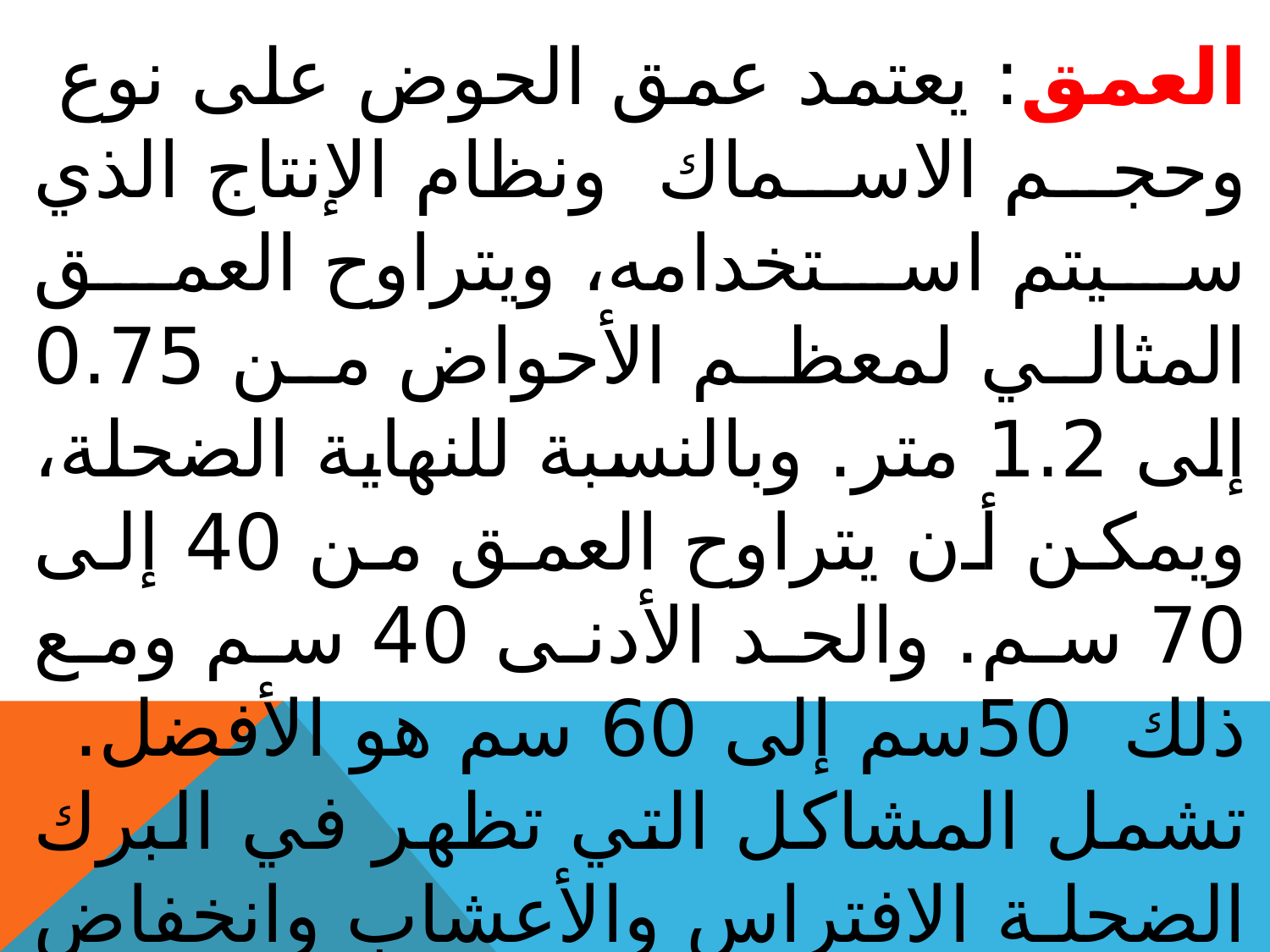

العمق: يعتمد عمق الحوض على نوع  وحجم الاسماك  ونظام الإنتاج الذي سيتم استخدامه، ويتراوح العمق المثالي لمعظم الأحواض من 0.75 إلى 1.2 متر. وبالنسبة للنهاية الضحلة، ويمكن أن يتراوح العمق من 40 إلى 70 سم. والحد الأدنى 40 سم ومع ذلك  50سم إلى 60 سم هو الأفضل.
تشمل المشاكل التي تظهر في البرك الضحلة الافتراس والأعشاب وانخفاض الإنتاج.